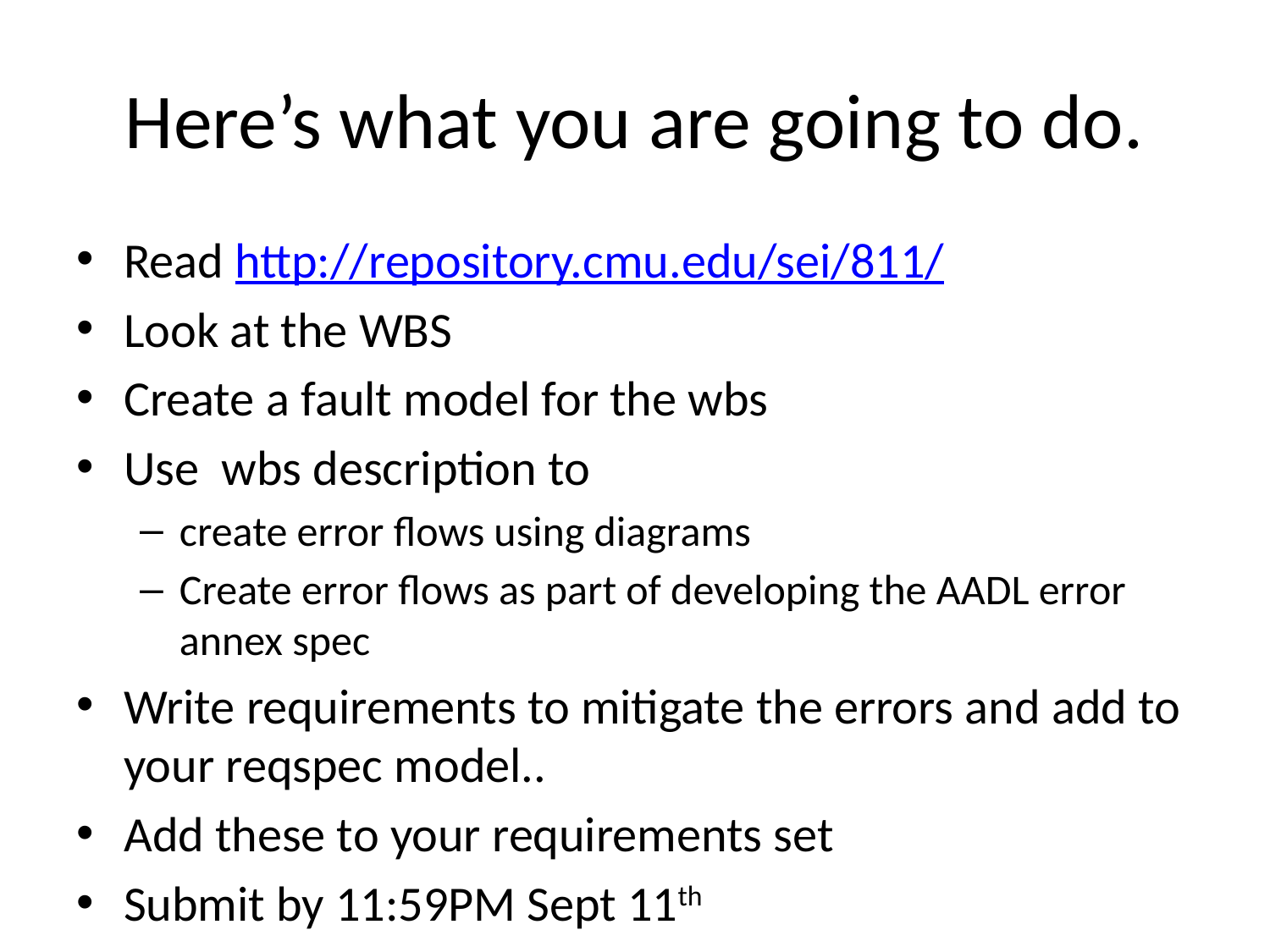

# Here’s what you are going to do.
Read http://repository.cmu.edu/sei/811/
Look at the WBS
Create a fault model for the wbs
Use  wbs description to
create error flows using diagrams
Create error flows as part of developing the AADL error annex spec
Write requirements to mitigate the errors and add to your reqspec model..
Add these to your requirements set
Submit by 11:59PM Sept 11th